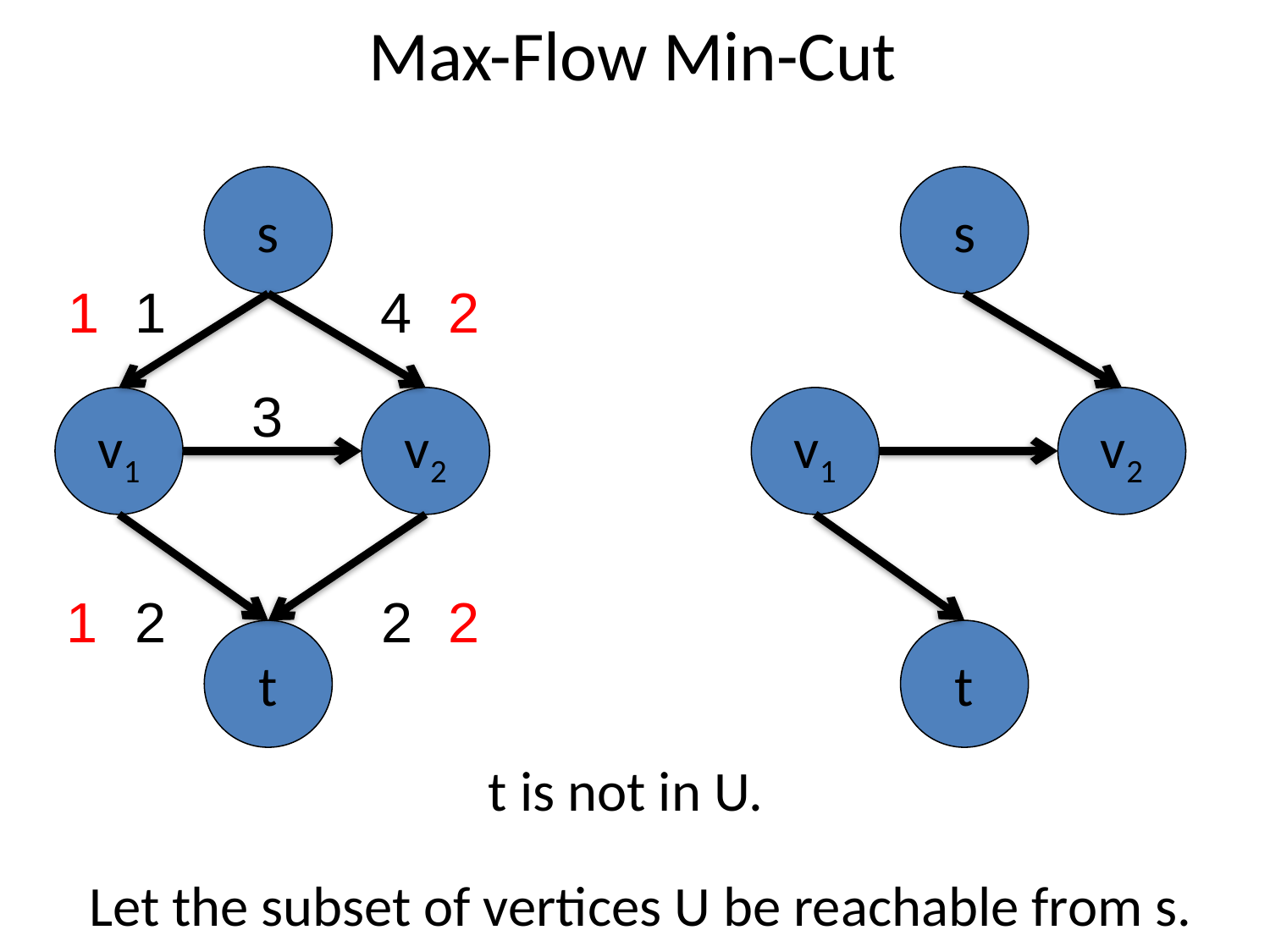

# Max-Flow Min-Cut
s
s
1
1
4
2
3
v1
v2
v1
v2
1
2
2
2
t
t
t is not in U.
Let the subset of vertices U be reachable from s.